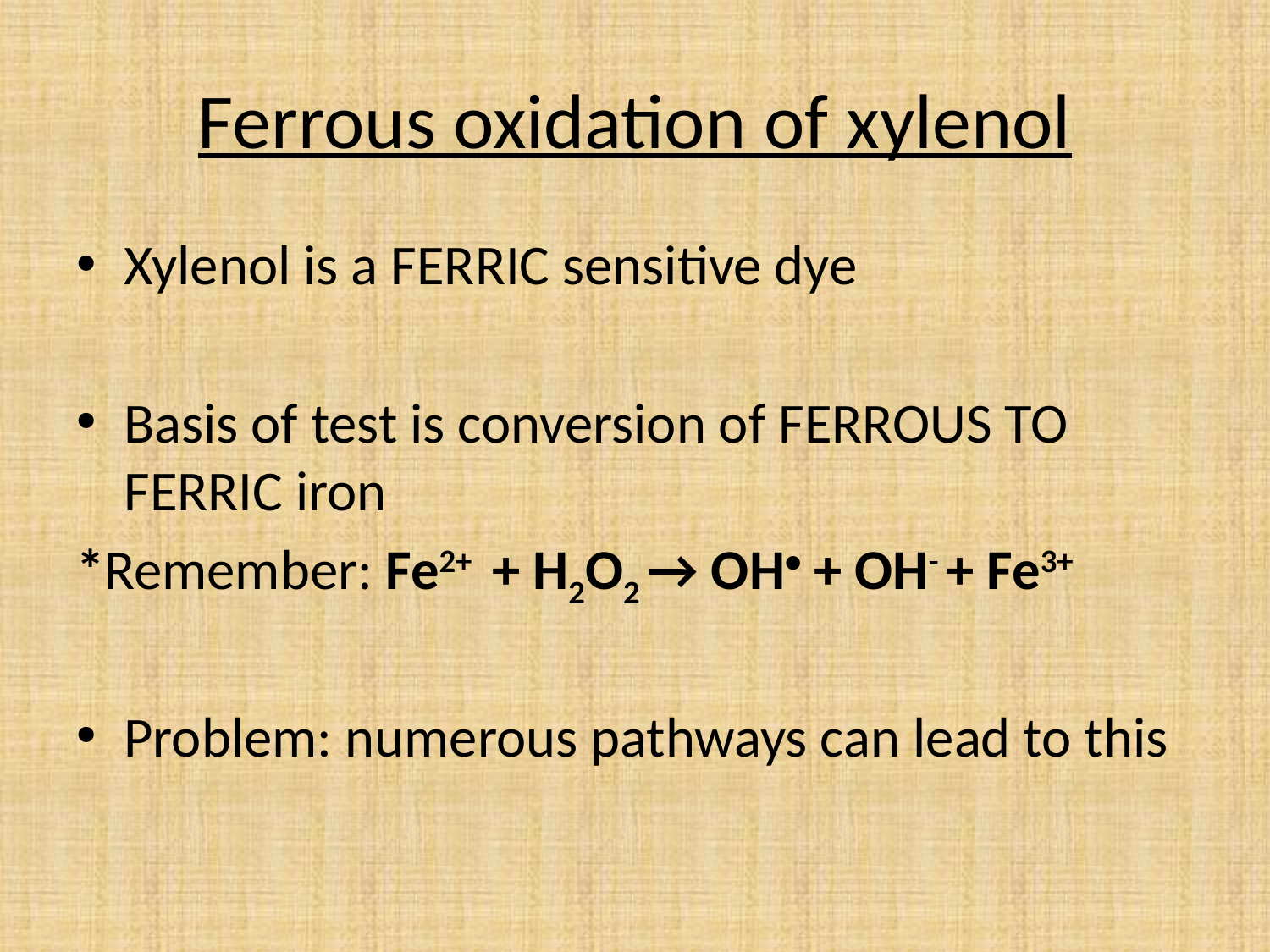

# Ferrous oxidation of xylenol
Xylenol is a FERRIC sensitive dye

Basis of test is conversion of FERROUS TO FERRIC iron
*Remember: Fe2+  + H2O2 → OH• + OH- + Fe3+

Problem: numerous pathways can lead to this